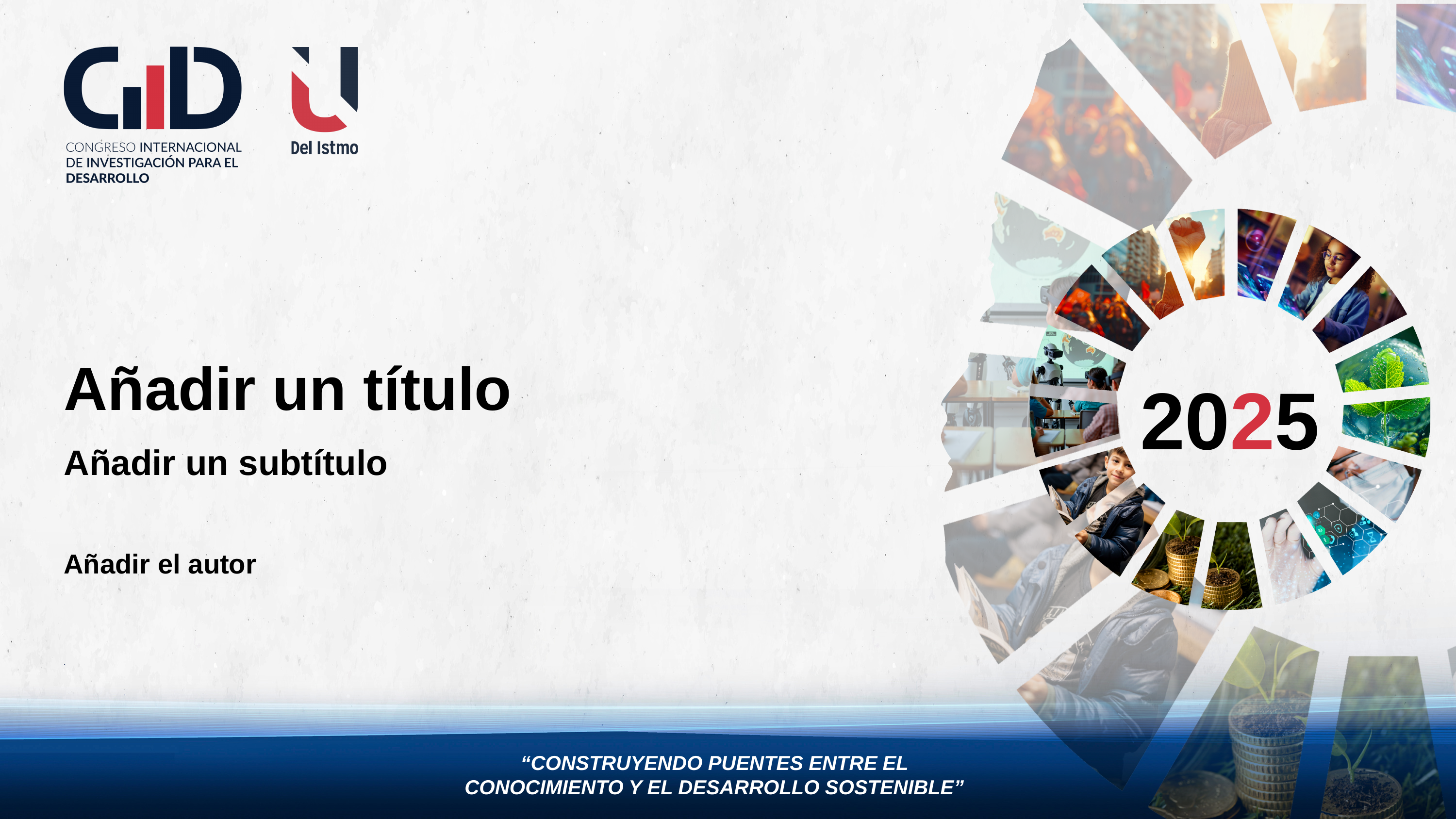

2025
Añadir un título
Añadir un subtítulo
Añadir el autor
“CONSTRUYENDO PUENTES ENTRE EL CONOCIMIENTO Y EL DESARROLLO SOSTENIBLE”